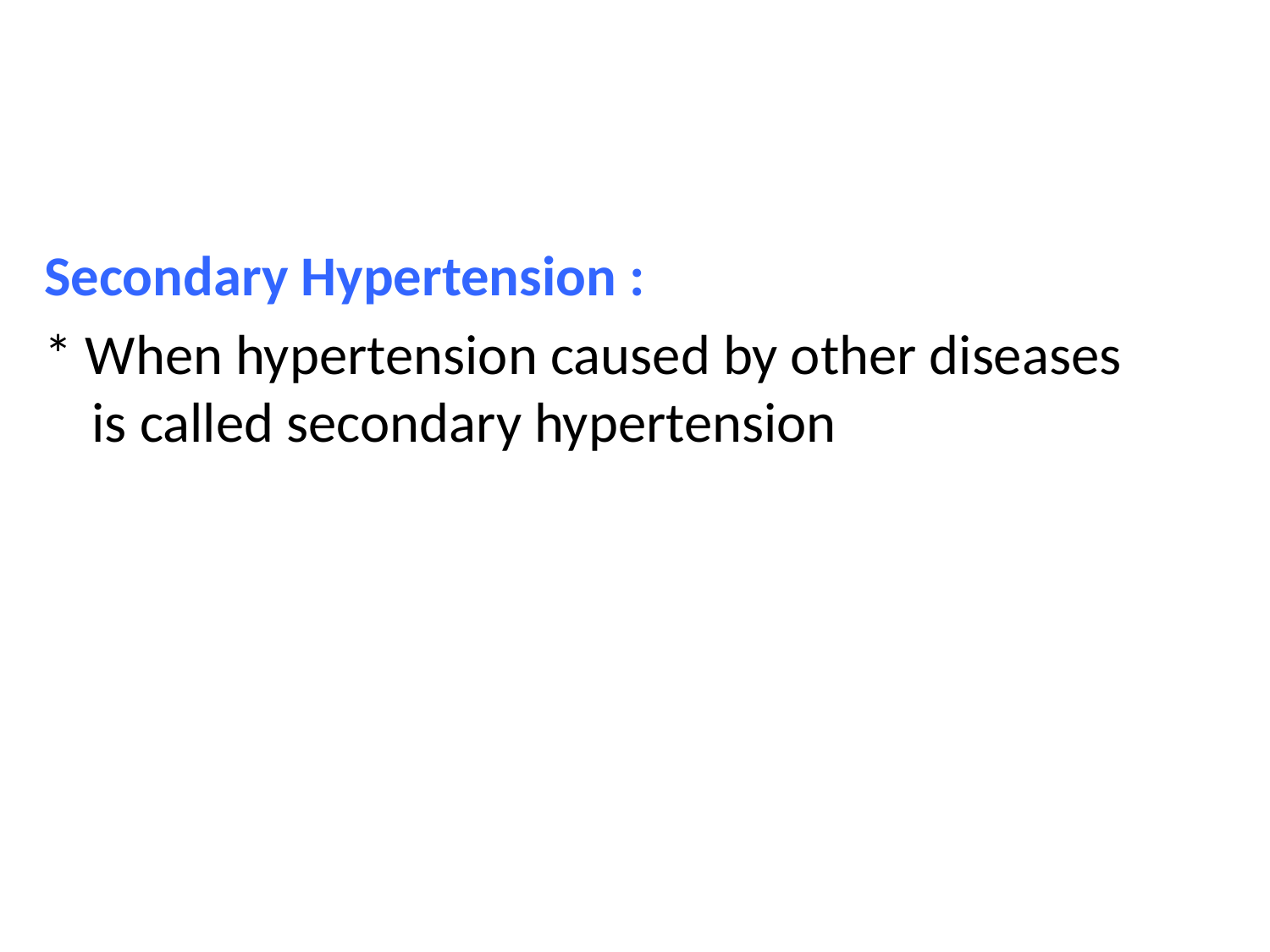

Secondary Hypertension :
* When hypertension caused by other diseases is called secondary hypertension